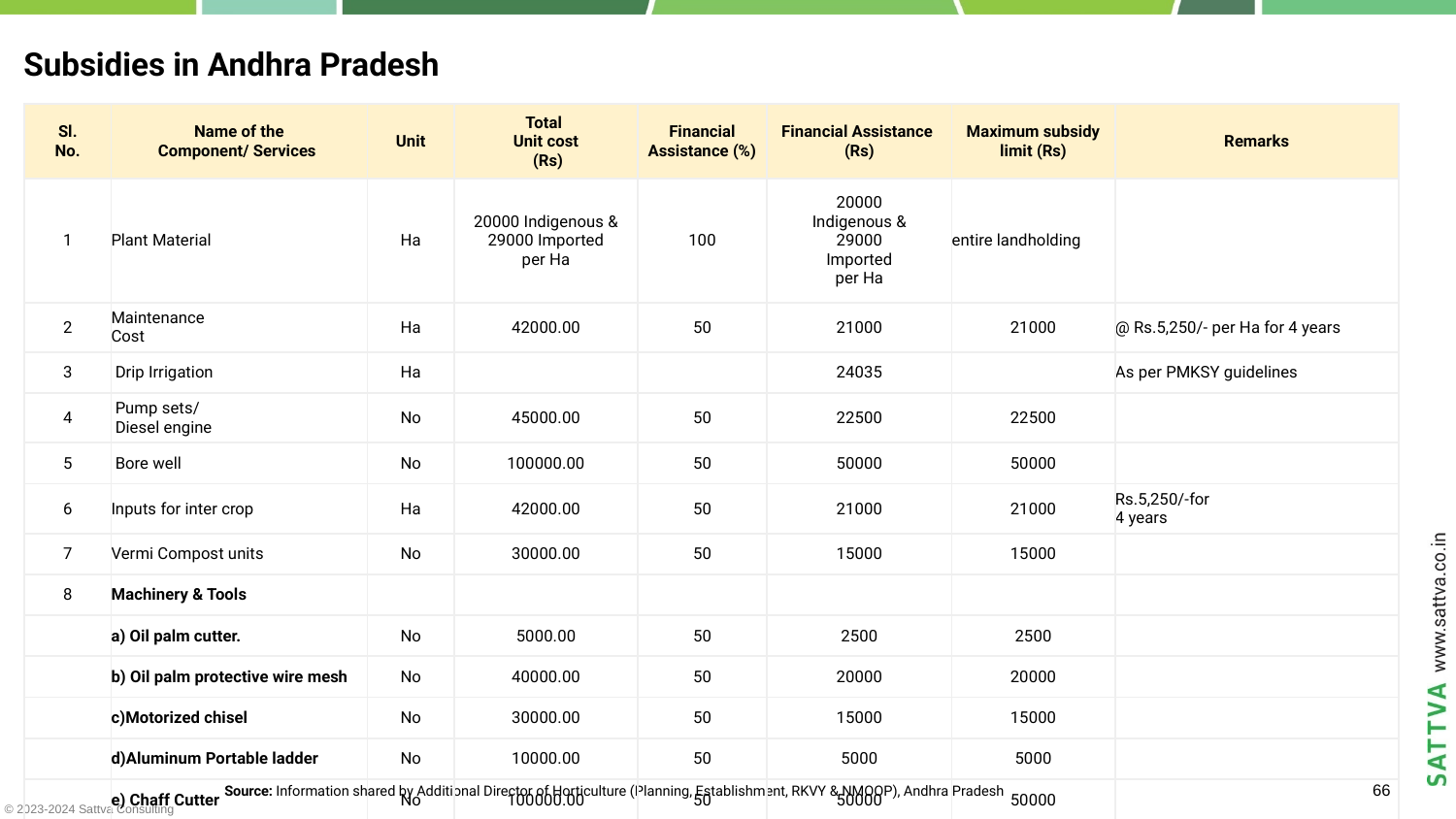

# Subsidies in Andhra Pradesh
| Sl. No. | Name of the Component/ Services | Unit | Total Unit cost (Rs) | Financial Assistance (%) | Financial Assistance (Rs) | Maximum subsidy limit (Rs) | Remarks |
| --- | --- | --- | --- | --- | --- | --- | --- |
| 1 | Plant Material | Ha | 20000 Indigenous & 29000 Imported per Ha | 100 | 20000 Indigenous & 29000 Imported per Ha | entire landholding |  |
| 2 | Maintenance Cost | Ha | 42000.00 | 50 | 21000 | 21000 | @ Rs.5,250/- per Ha for 4 years |
| 3 | Drip Irrigation | Ha |  |  | 24035 |  | As per PMKSY guidelines |
| 4 | Pump sets/ Diesel engine | No | 45000.00 | 50 | 22500 | 22500 |  |
| 5 | Bore well | No | 100000.00 | 50 | 50000 | 50000 |  |
| 6 | Inputs for inter crop | Ha | 42000.00 | 50 | 21000 | 21000 | Rs.5,250/-for 4 years |
| 7 | Vermi Compost units | No | 30000.00 | 50 | 15000 | 15000 |  |
| 8 | Machinery & Tools |  |  |  |  |  |  |
|  | a) Oil palm cutter. | No | 5000.00 | 50 | 2500 | 2500 |  |
|  | b) Oil palm protective wire mesh | No | 40000.00 | 50 | 20000 | 20000 |  |
|  | c)Motorized chisel | No | 30000.00 | 50 | 15000 | 15000 |  |
|  | d)Aluminum Portable ladder | No | 10000.00 | 50 | 5000 | 5000 |  |
|  | e) Chaff Cutter | No | 100000.00 | 50 | 50000 | 50000 |  |
|  | f) Small tractor | No | 400000.00 | 50 | 200000 | 200000 |  |
| 9 | Farmers Training | No |  |  | 30000 |  | for a batch of 30 farmers for 2 days |
| 10 | Training of extension officers | No |  |  | 40000 |  | for a batch of 20 officers for 2 days |
| 11 | Replanting of old oil palm garden | No | 250.00 | 100 | 250 |  |  |
Source: Information shared by Additional Director of Horticulture (Planning, Establishment, RKVY & NMOOP), Andhra Pradesh
66